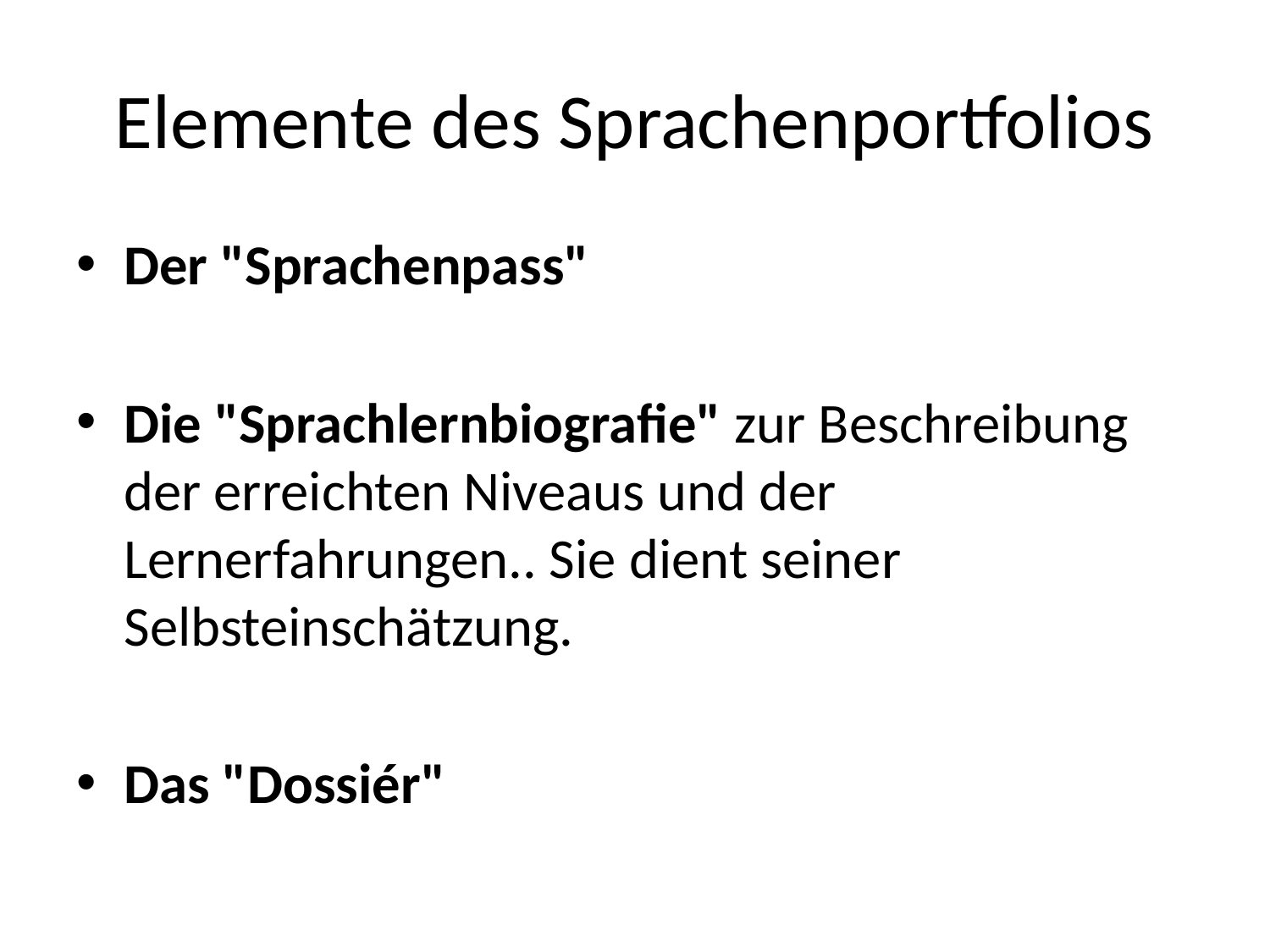

# Elemente des Sprachenportfolios
Der "Sprachenpass"

Die "Sprachlernbiografie" zur Beschreibung der erreichten Niveaus und der Lernerfahrungen.. Sie dient seiner Selbsteinschätzung.

Das "Dossiér"